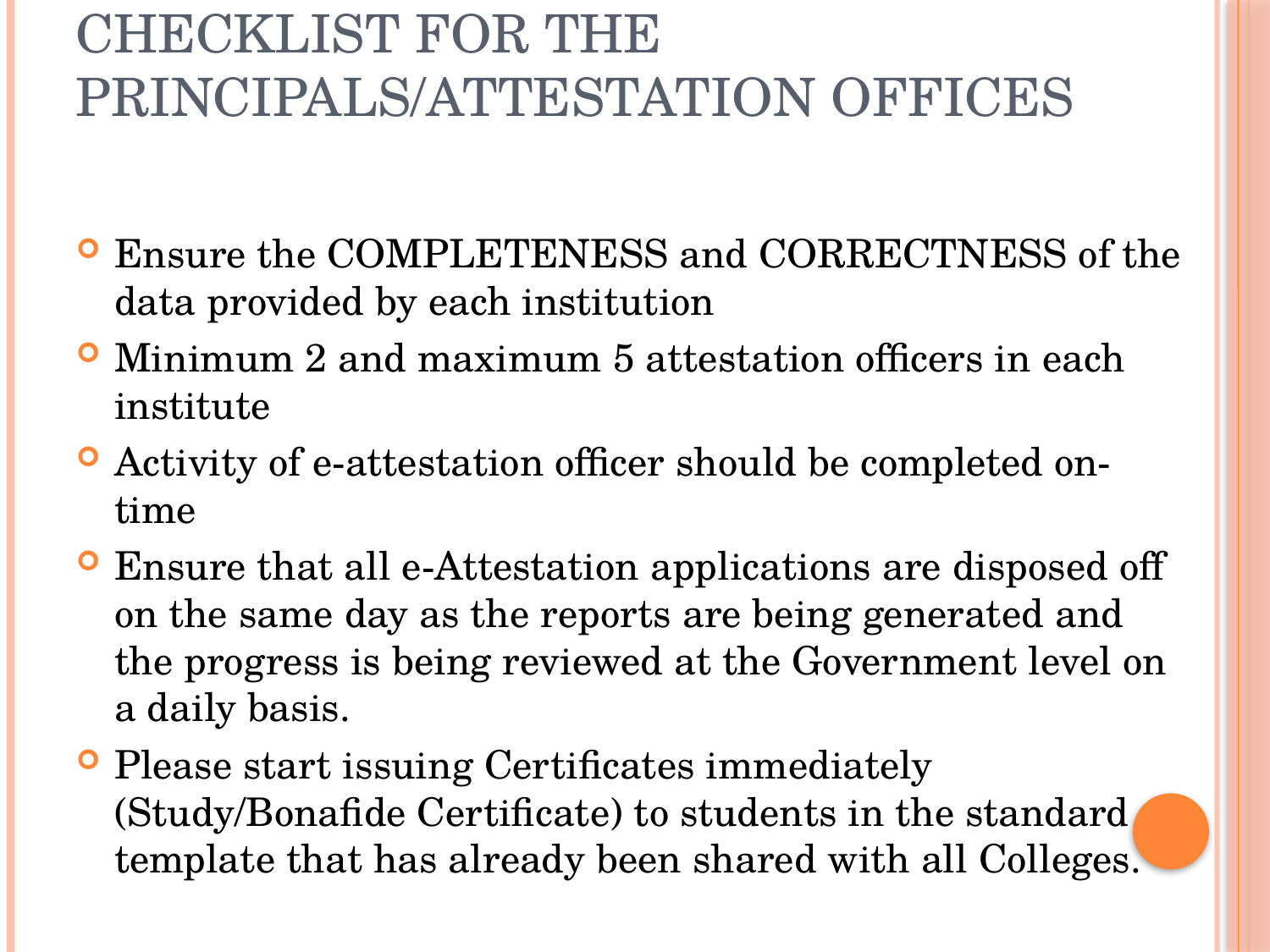

# Checklist for the principals/attestation offices
Ensure the COMPLETENESS and CORRECTNESS of the data provided by each institution
Minimum 2 and maximum 5 attestation officers in each institute
Activity of e-attestation officer should be completed on-time
Ensure that all e-Attestation applications are disposed off on the same day as the reports are being generated and the progress is being reviewed at the Government level on a daily basis.
Please start issuing Certificates immediately (Study/Bonafide Certificate) to students in the standard template that has already been shared with all Colleges.